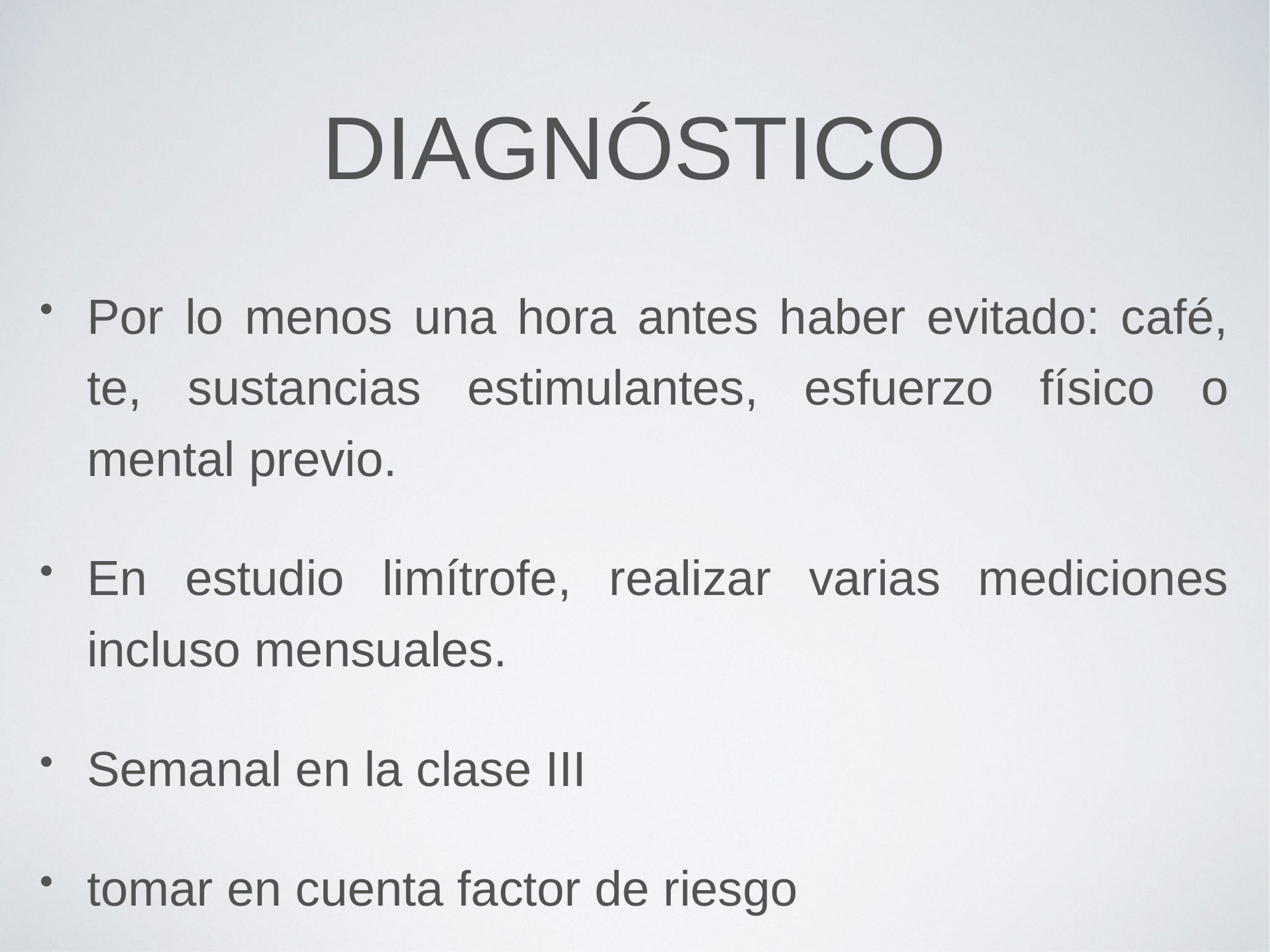

# Diagnóstico
Por lo menos una hora antes haber evitado: café, te, sustancias estimulantes, esfuerzo físico o mental previo.
En estudio limítrofe, realizar varias mediciones incluso mensuales.
Semanal en la clase III
tomar en cuenta factor de riesgo